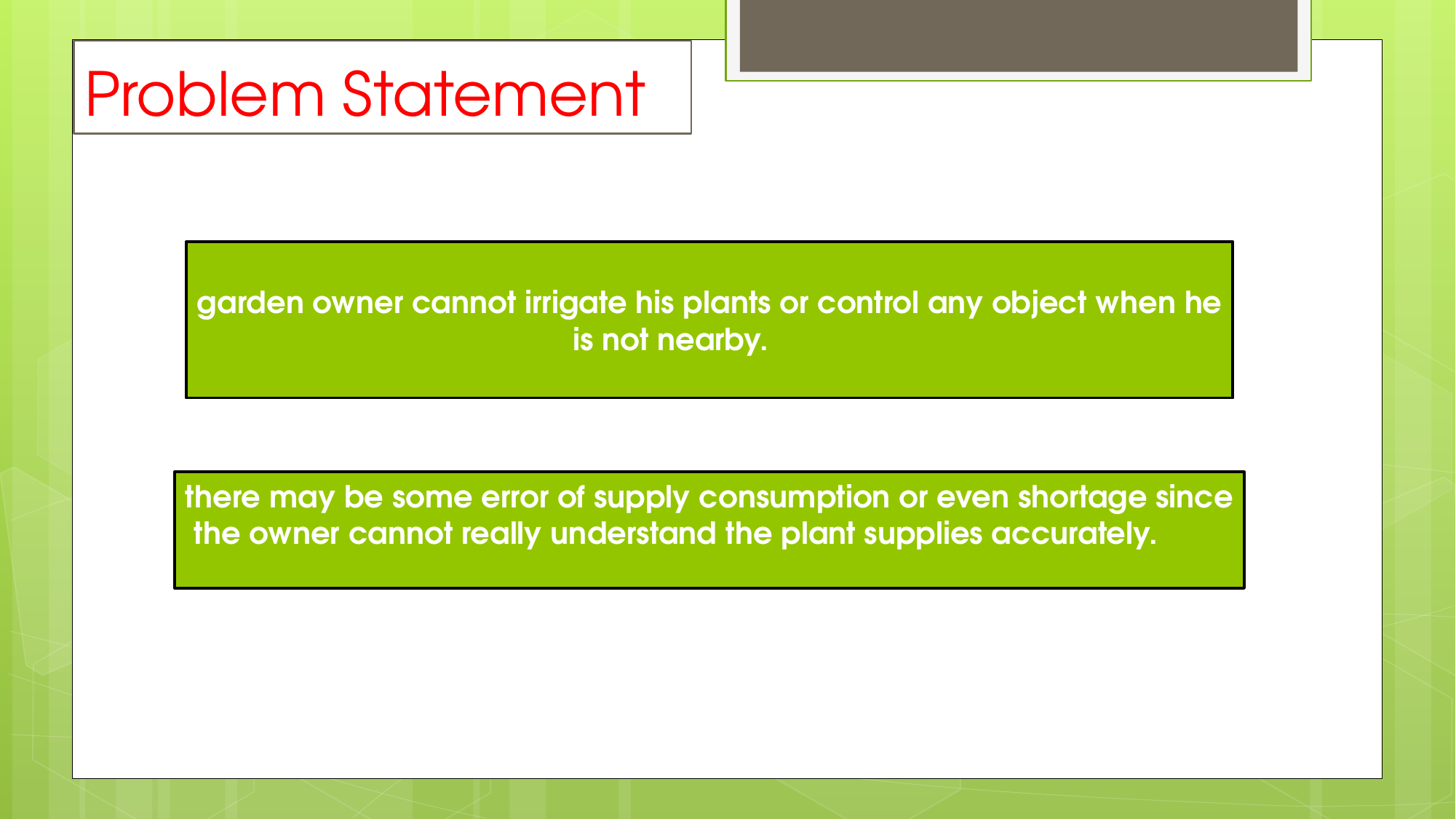

# Problem Statement

garden owner cannot irrigate his plants or control any object when he
                                            is not nearby.

there may be some error of supply consumption or even shortage since
 the owner cannot really understand the plant supplies accurately.